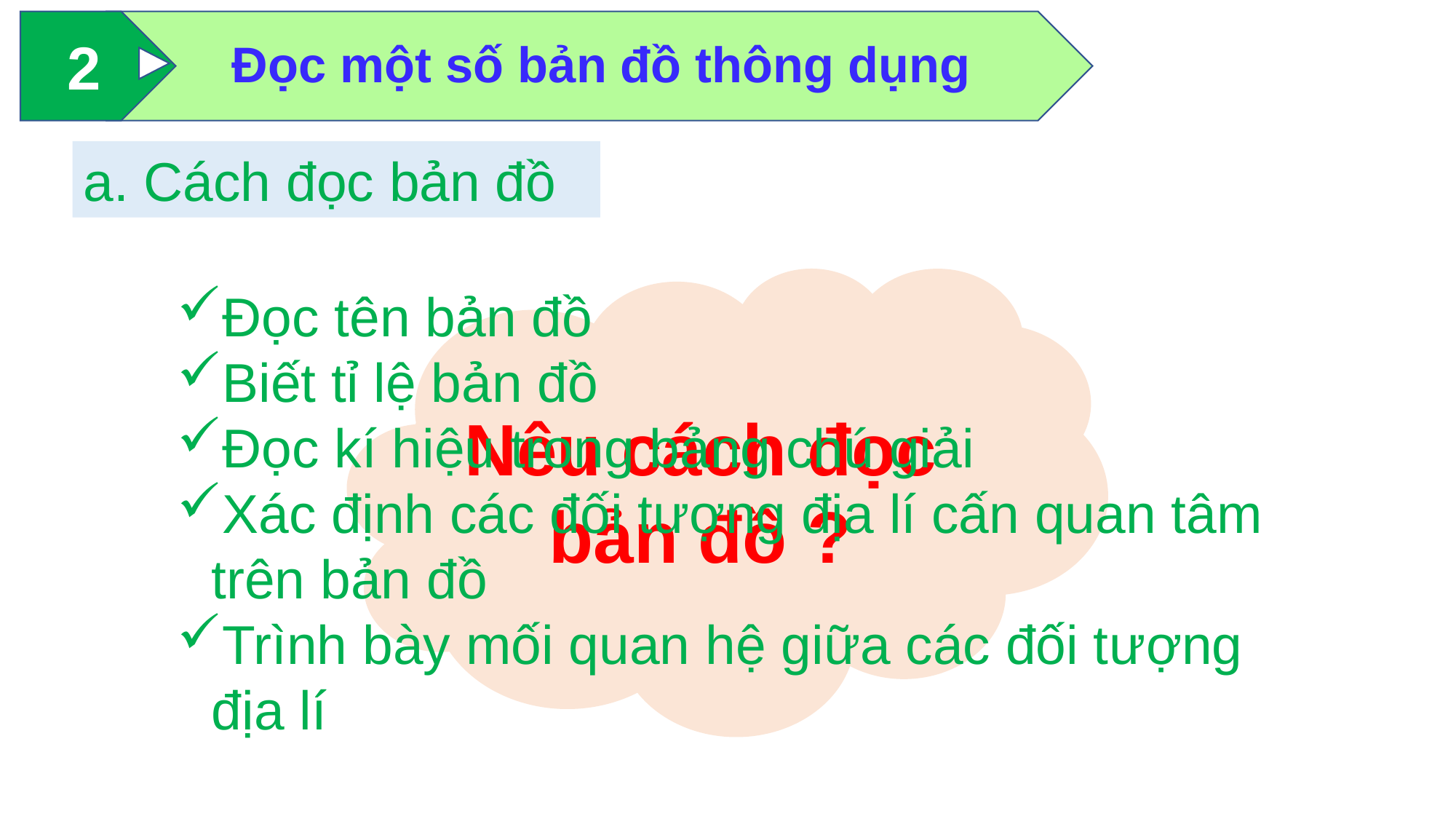

2

Đọc một số bản đồ thông dụng

  Đọc một số bản đồ thông dụng
a. Cách đọc bản đồ
Nêu cách đọc bản đồ ?
Đọc tên bản đồ
Biết tỉ lệ bản đồ
Đọc kí hiệu trong bảng chú giải
Xác định các đối tượng địa lí cấn quan tâm trên bản đồ
Trình bày mối quan hệ giữa các đối tượng địa lí